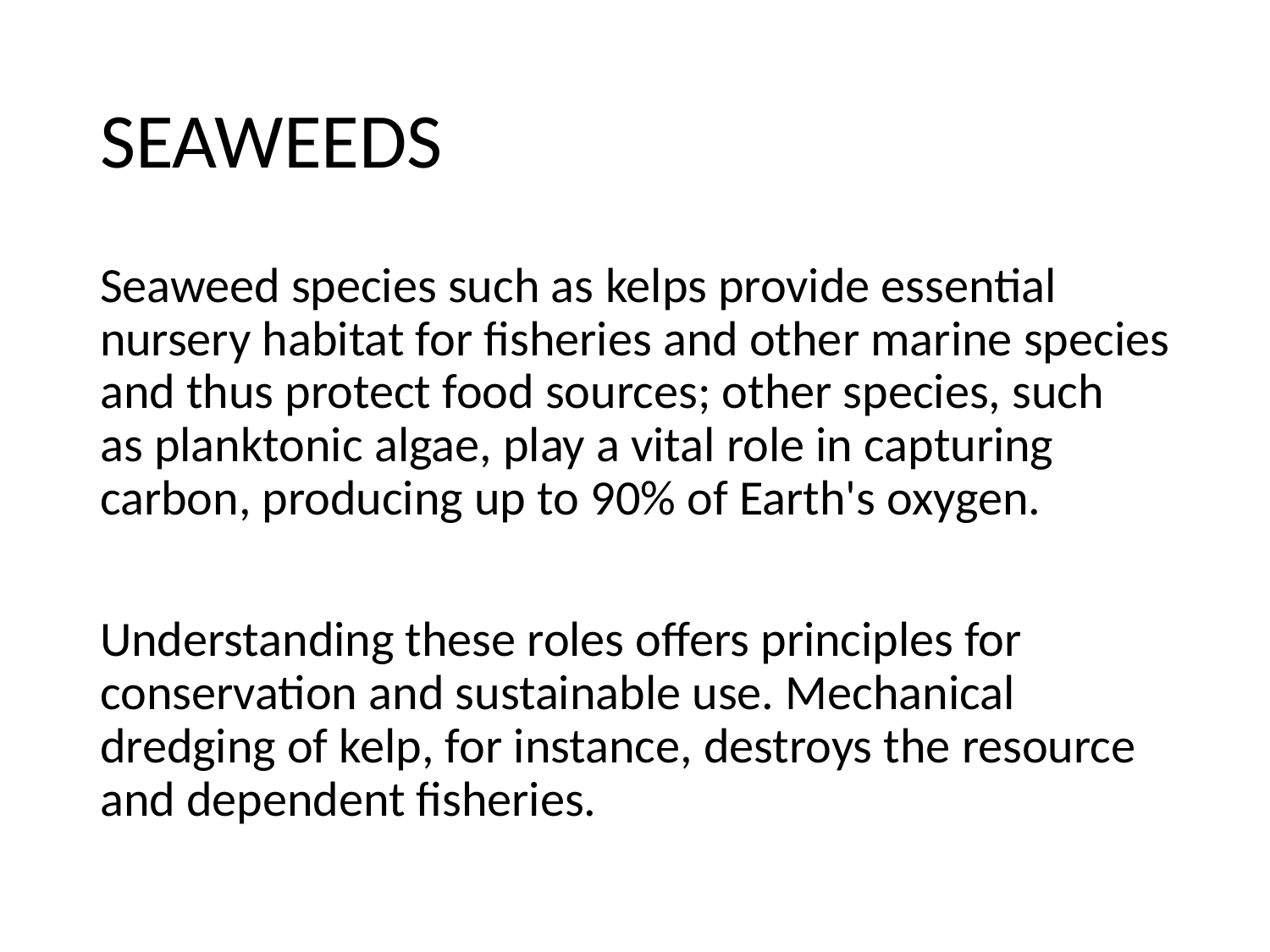

# SEAWEEDS
Seaweed species such as kelps provide essential nursery habitat for fisheries and other marine species and thus protect food sources; other species, such as planktonic algae, play a vital role in capturing carbon, producing up to 90% of Earth's oxygen.

Understanding these roles offers principles for conservation and sustainable use. Mechanical dredging of kelp, for instance, destroys the resource and dependent fisheries.